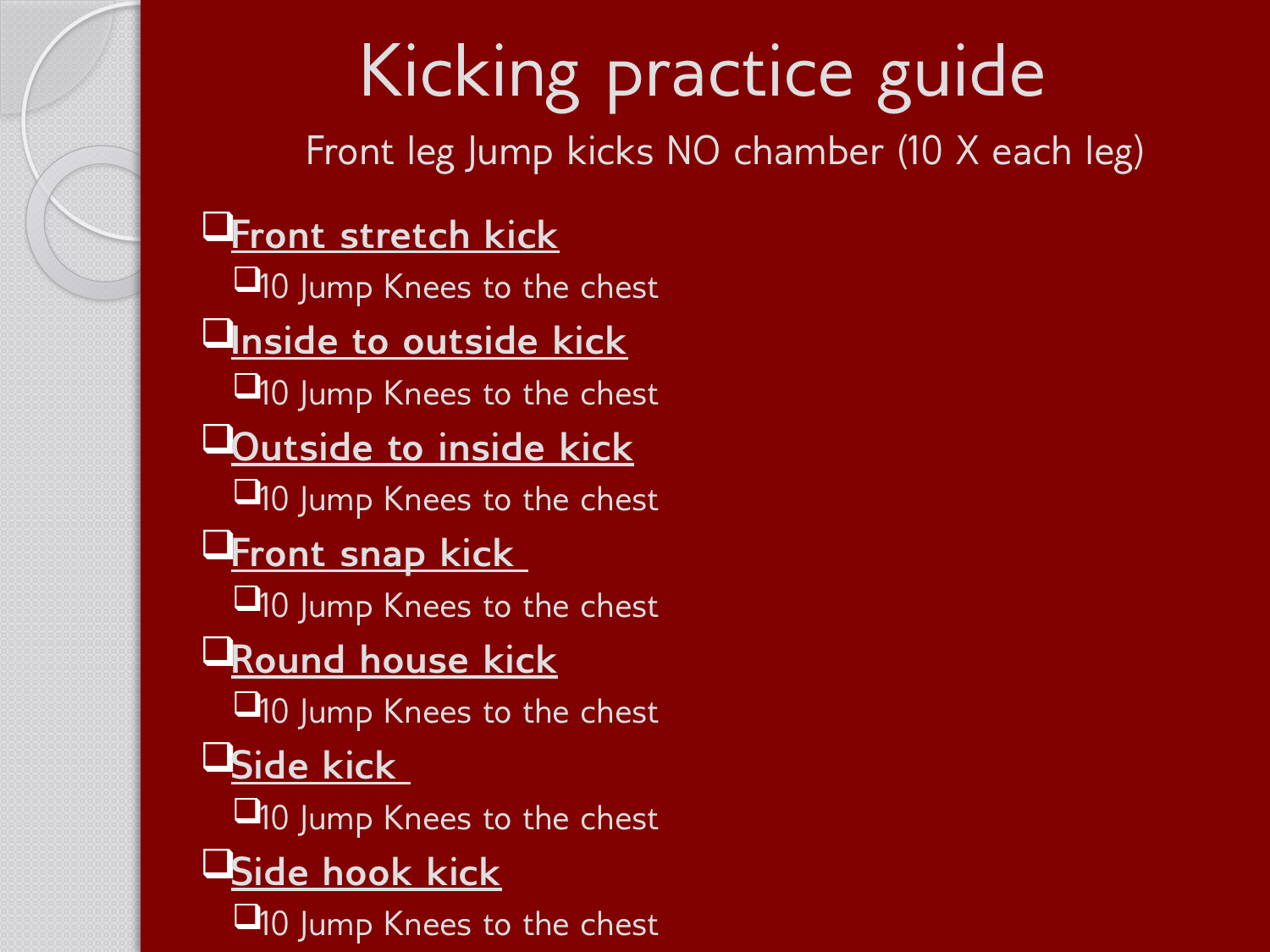

# Kicking practice guide
Front leg Jump kicks NO chamber (10 X each leg)
Front stretch kick
10 Jump Knees to the chest
Inside to outside kick
10 Jump Knees to the chest
Outside to inside kick
10 Jump Knees to the chest
Front snap kick
10 Jump Knees to the chest
Round house kick
10 Jump Knees to the chest
Side kick
10 Jump Knees to the chest
Side hook kick
10 Jump Knees to the chest